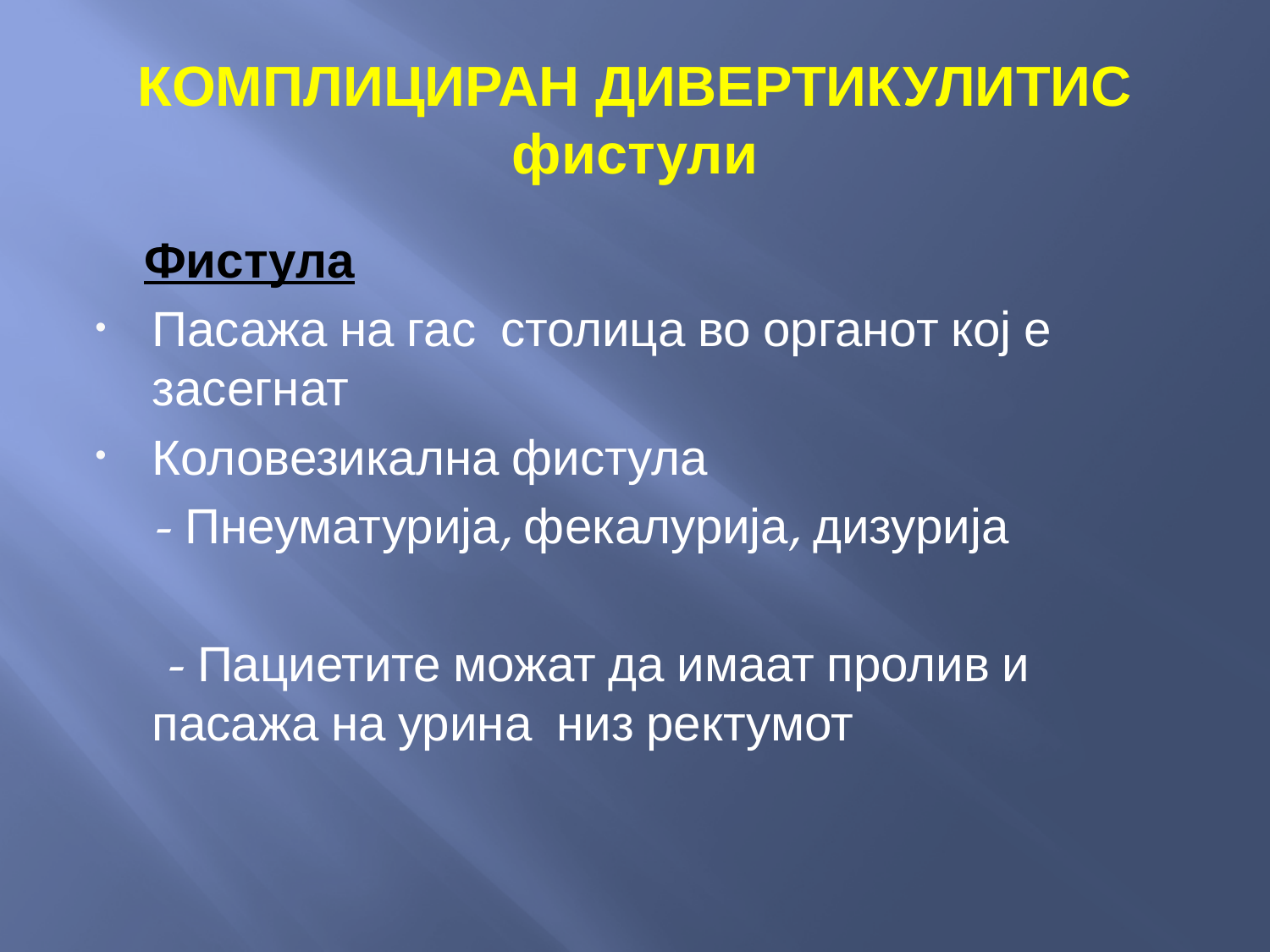

# КОМПЛИЦИРАН ДИВЕРТИКУЛИТИС фистули
    Фистула
Пасажа на гас  столица во органот кој е засегнат
Коловезикална фистула
     - Пнеуматурија, фекалурија, дизурија

      - Пациетите можат да имаат пролив и пасажа на урина  низ ректумот